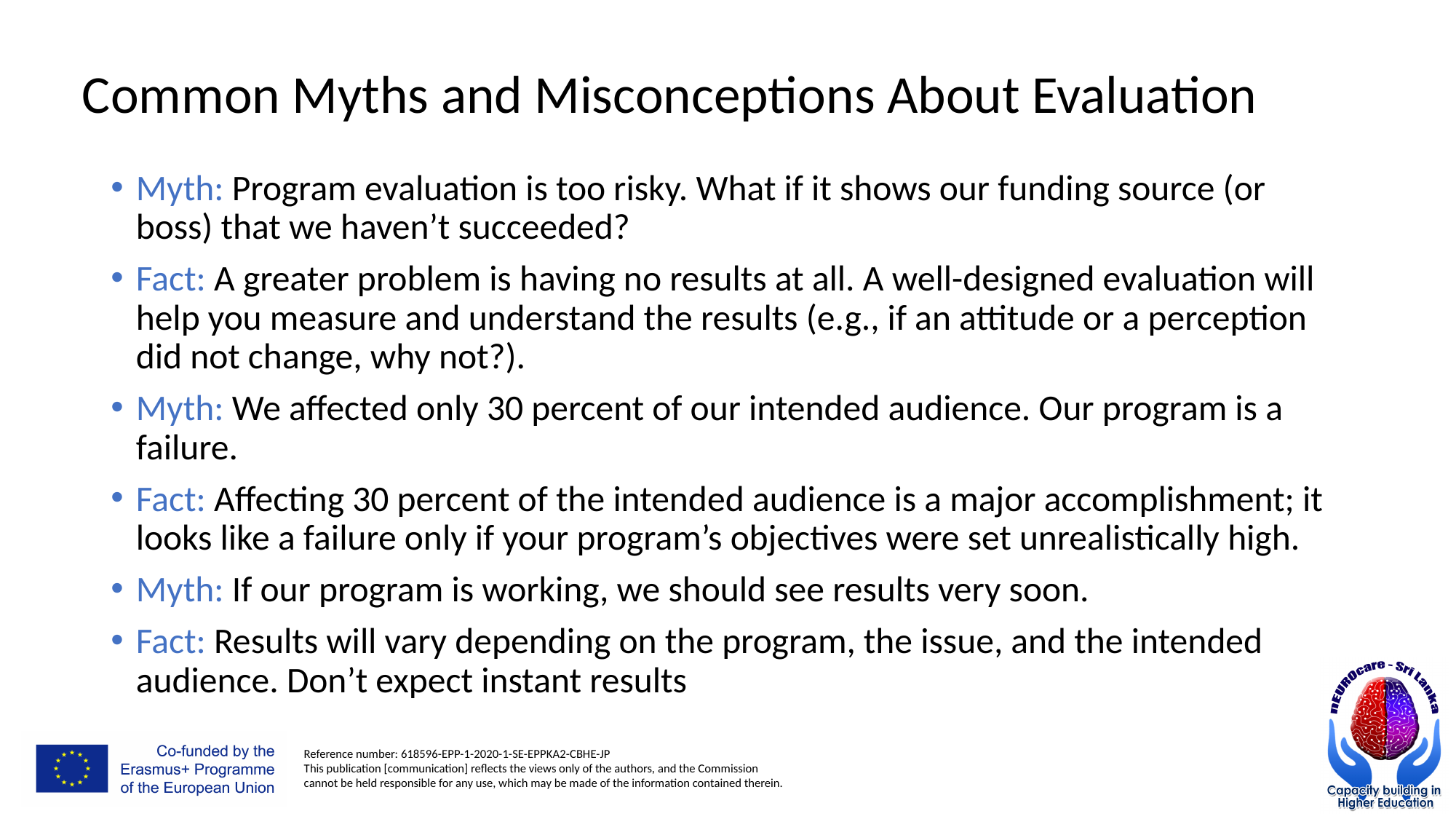

# Common Myths and Misconceptions About Evaluation
Myth: Program evaluation is too risky. What if it shows our funding source (or boss) that we haven’t succeeded?
Fact: A greater problem is having no results at all. A well-designed evaluation will help you measure and understand the results (e.g., if an attitude or a perception did not change, why not?).
Myth: We affected only 30 percent of our intended audience. Our program is a failure.
Fact: Affecting 30 percent of the intended audience is a major accomplishment; it looks like a failure only if your program’s objectives were set unrealistically high.
Myth: If our program is working, we should see results very soon.
Fact: Results will vary depending on the program, the issue, and the intended audience. Don’t expect instant results